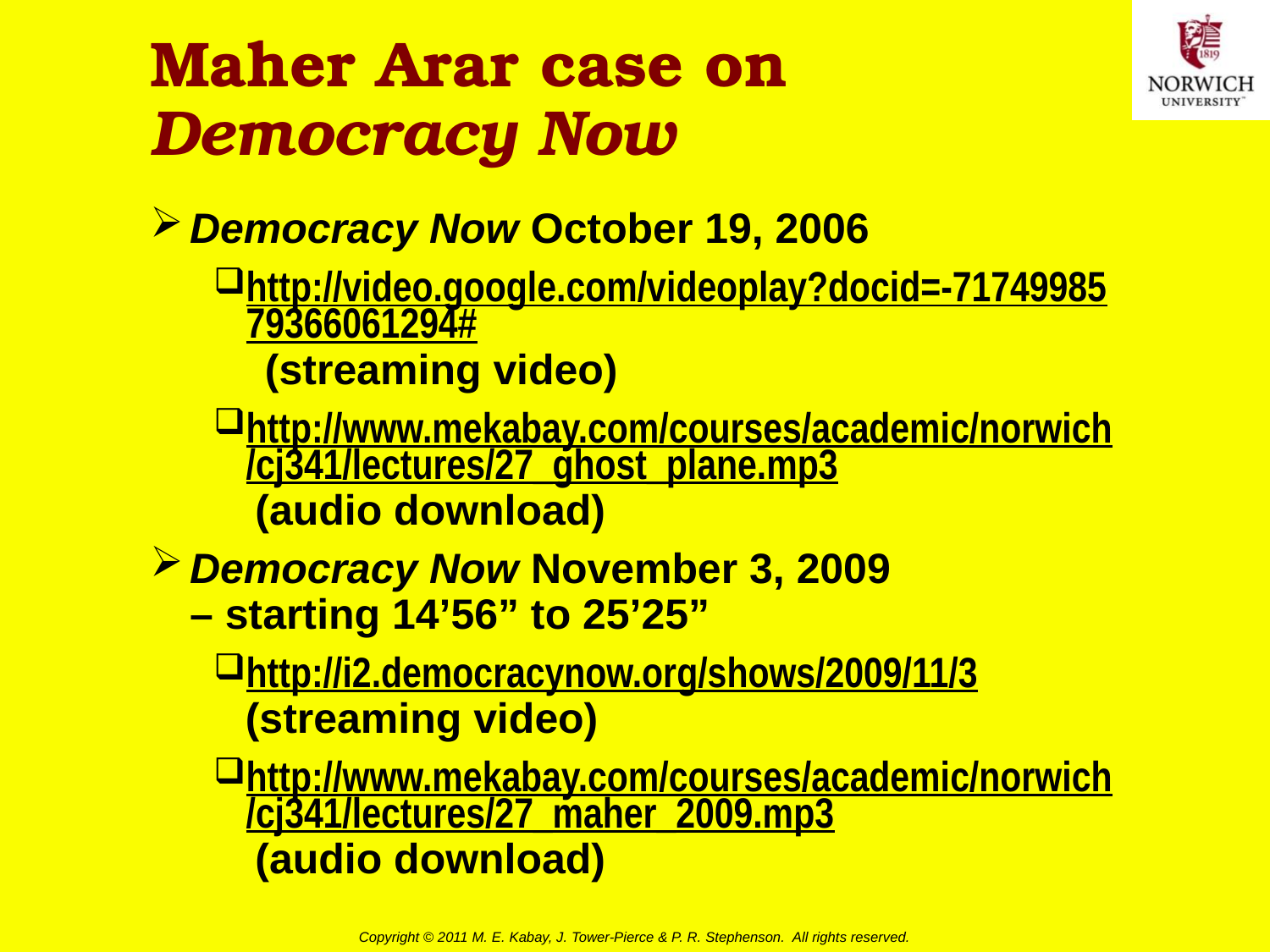

# Maher Arar case on Democracy Now
Democracy Now October 19, 2006
http://video.google.com/videoplay?docid=-7174998579366061294#  (streaming video)
http://www.mekabay.com/courses/academic/norwich/cj341/lectures/27_ghost_plane.mp3 (audio download)
Democracy Now November 3, 2009
– starting 14’56” to 25’25”
http://i2.democracynow.org/shows/2009/11/3 (streaming video)
http://www.mekabay.com/courses/academic/norwich/cj341/lectures/27_maher_2009.mp3 (audio download)